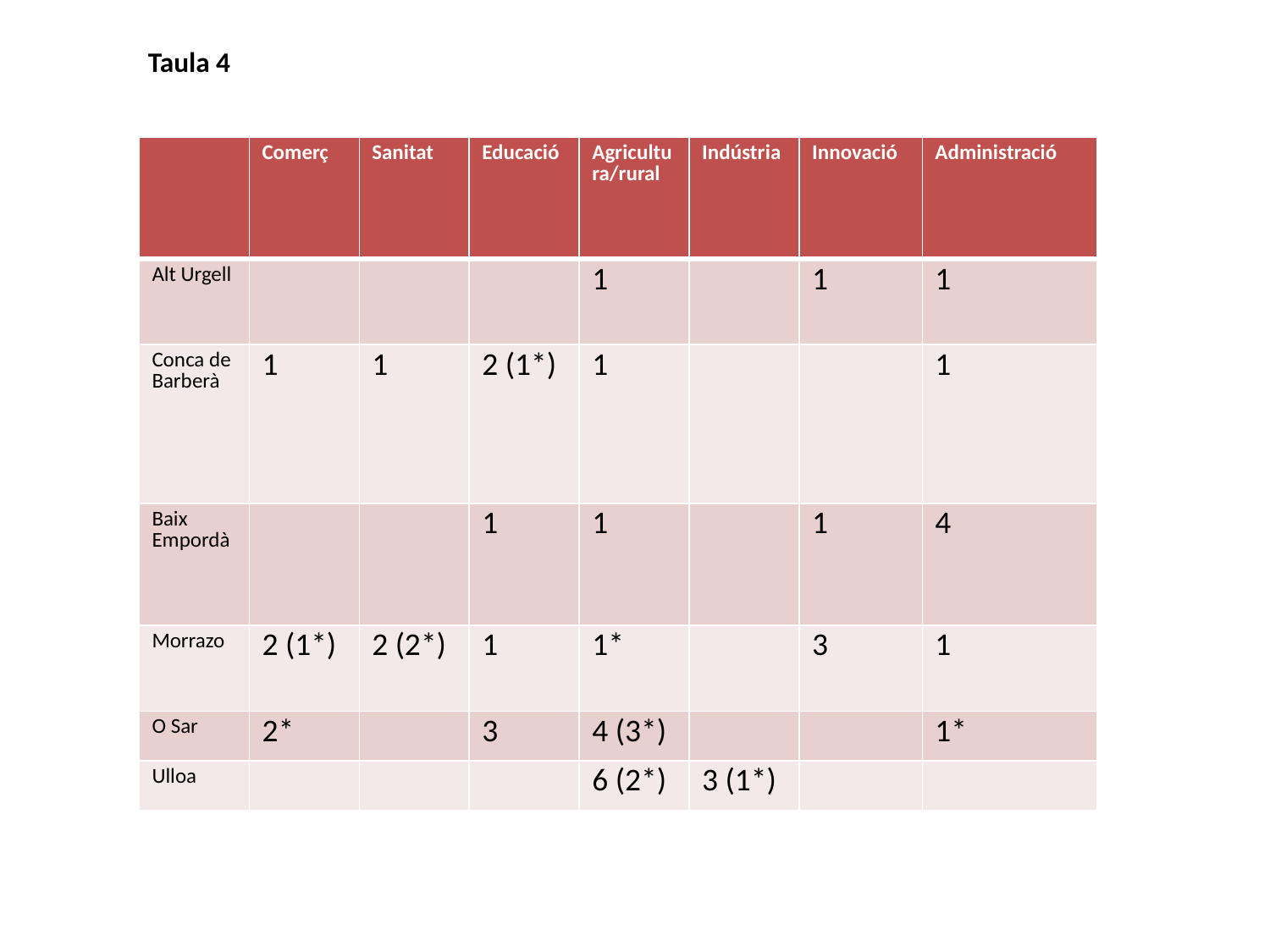

Taula 4
|  | Comerç | Sanitat | Educació | Agricultura/rural | Indústria | Innovació | Administració |
| --- | --- | --- | --- | --- | --- | --- | --- |
| Alt Urgell |  |  |  | 1 |  | 1 | 1 |
| Conca de Barberà | 1 | 1 | 2 (1\*) | 1 |  |  | 1 |
| Baix Empordà |  |  | 1 | 1 |  | 1 | 4 |
| Morrazo | 2 (1\*) | 2 (2\*) | 1 | 1\* |  | 3 | 1 |
| O Sar | 2\* |  | 3 | 4 (3\*) |  |  | 1\* |
| Ulloa |  |  |  | 6 (2\*) | 3 (1\*) |  |  |